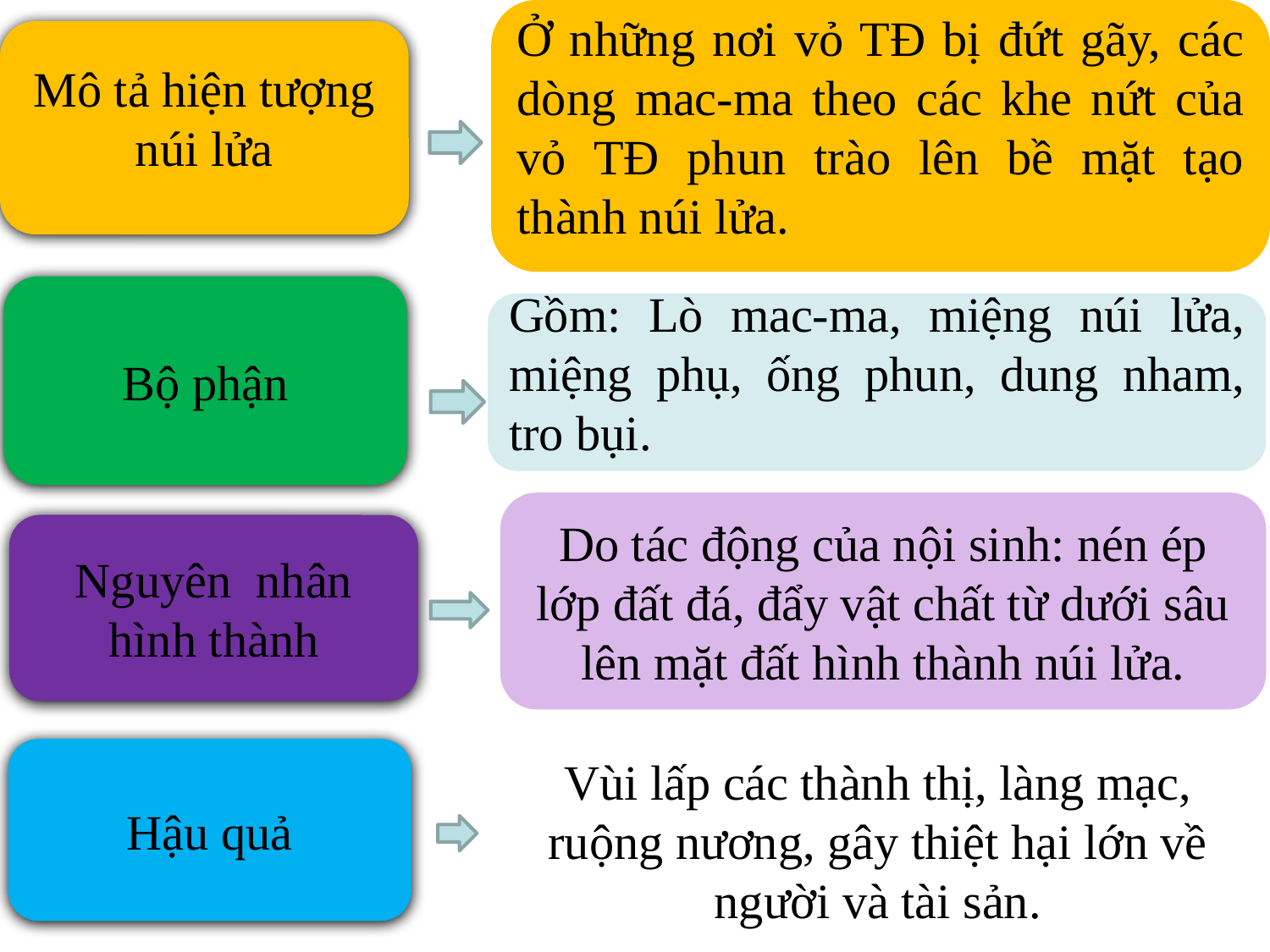

Ở những nơi vỏ TĐ bị đứt gãy, các dòng mac-ma theo các khe nứt của vỏ TĐ phun trào lên bề mặt tạo thành núi lửa.

Mô tả hiện tượng núi lửa

Bộ phận
Gồm: Lò mac-ma, miệng núi lửa, miệng phụ, ống phun, dung nham, tro bụi.

Do tác động của nội sinh: nén ép lớp đất đá, đẩy vật chất từ dưới sâu lên mặt đất hình thành núi lửa.

Nguyên  nhân hình thành

Vùi lấp các thành thị, làng mạc, ruộng nương, gây thiệt hại lớn về người và tài sản.

Hậu quả